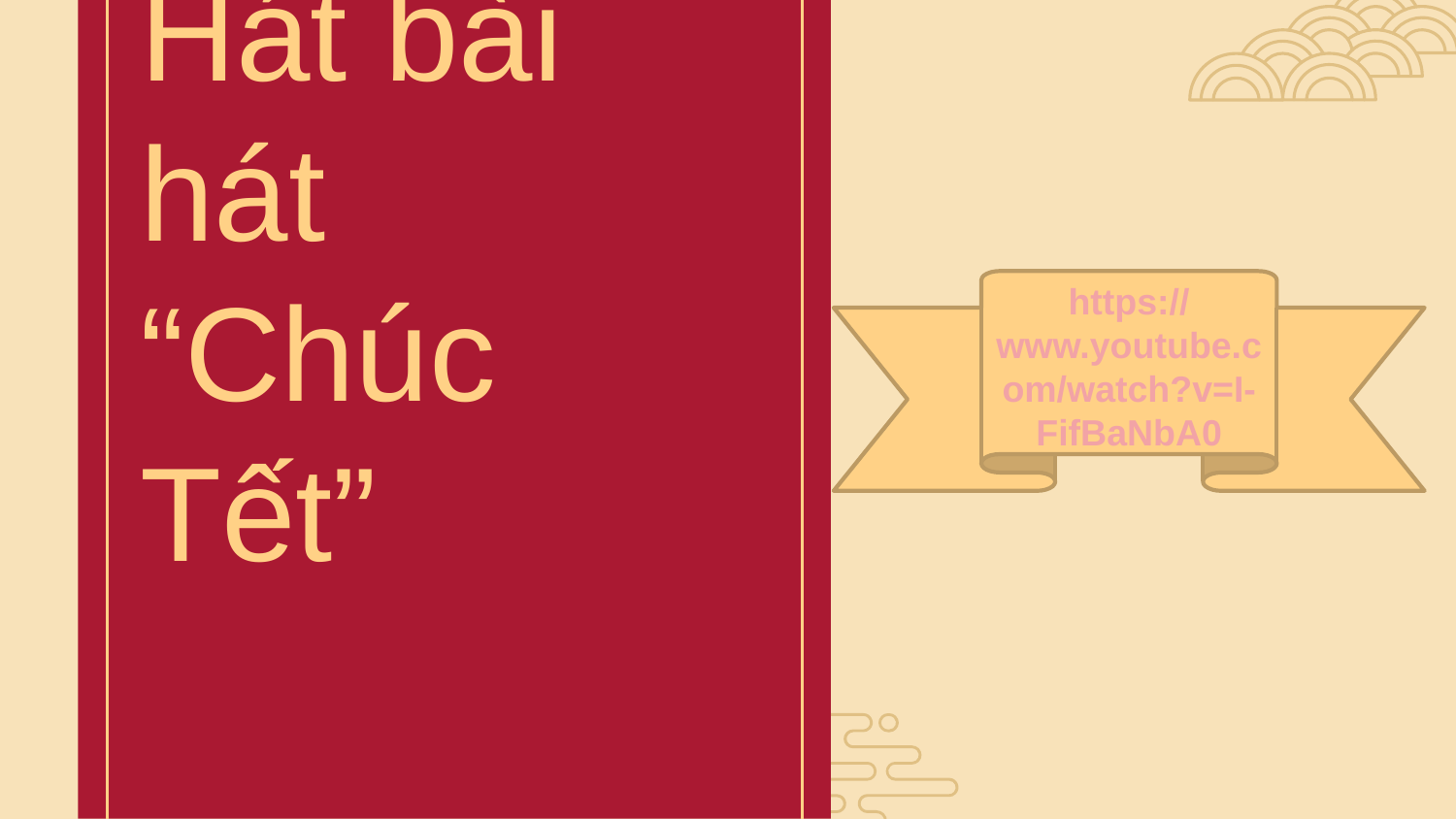

# Hát bài hát “Chúc Tết”

https://www.youtube.com/watch?v=I-FifBaNbA0